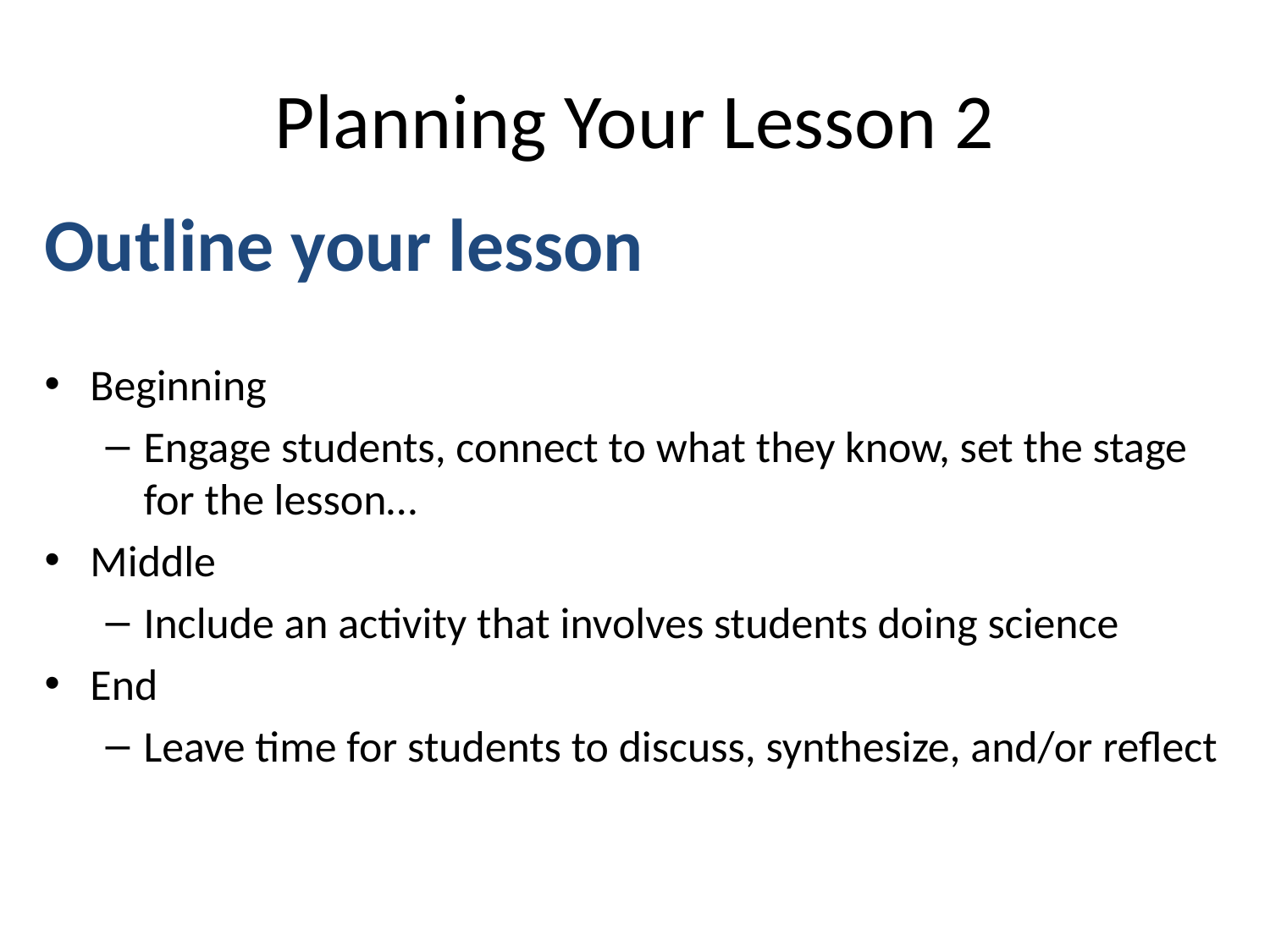

# Planning Your Lesson 2
Outline your lesson

Beginning
Engage students, connect to what they know, set the stage for the lesson…
Middle
Include an activity that involves students doing science
End
Leave time for students to discuss, synthesize, and/or reflect